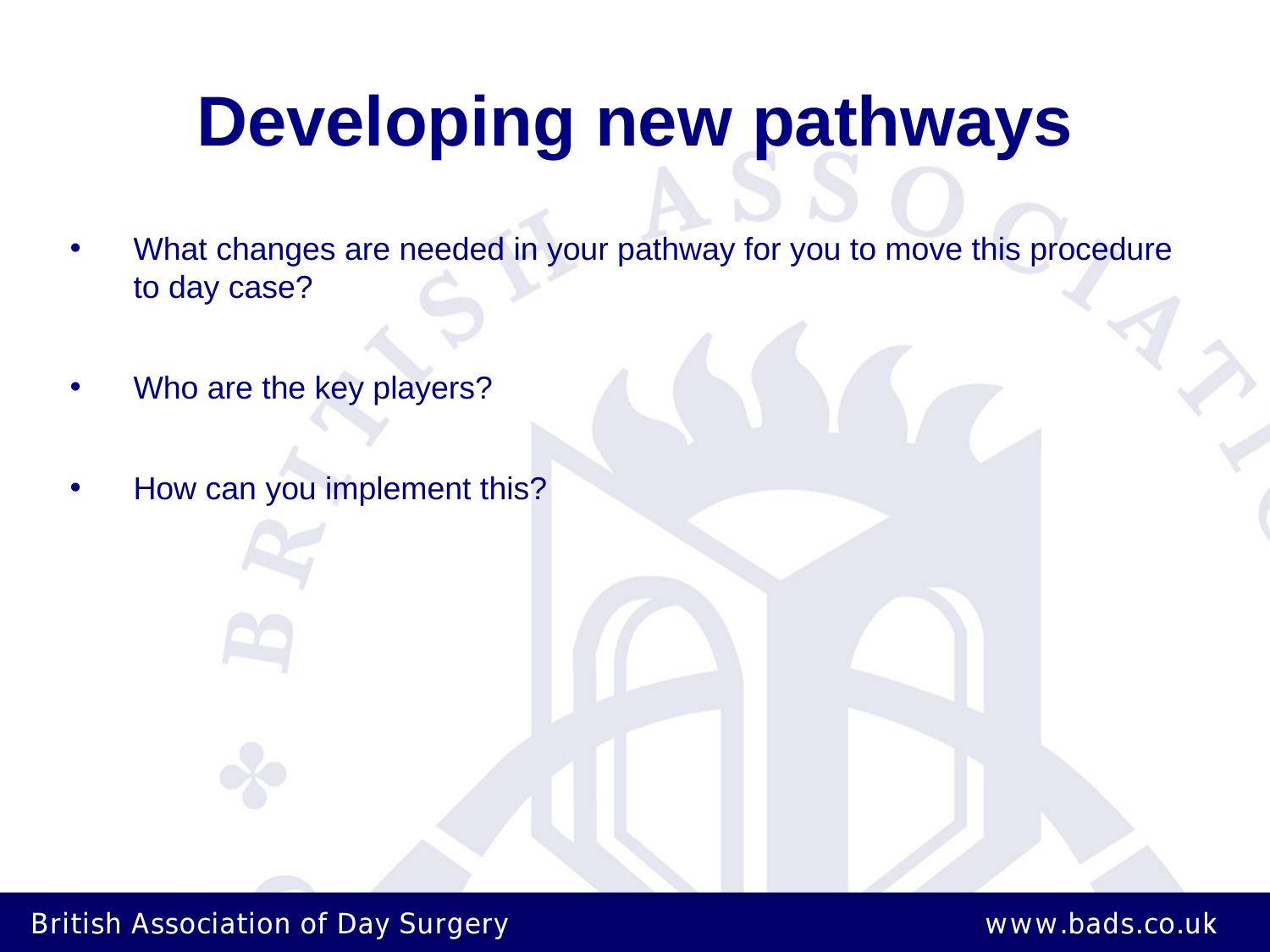

# Developing new pathways
What changes are needed in your pathway for you to move this procedure to day case?

Who are the key players?

How can you implement this?